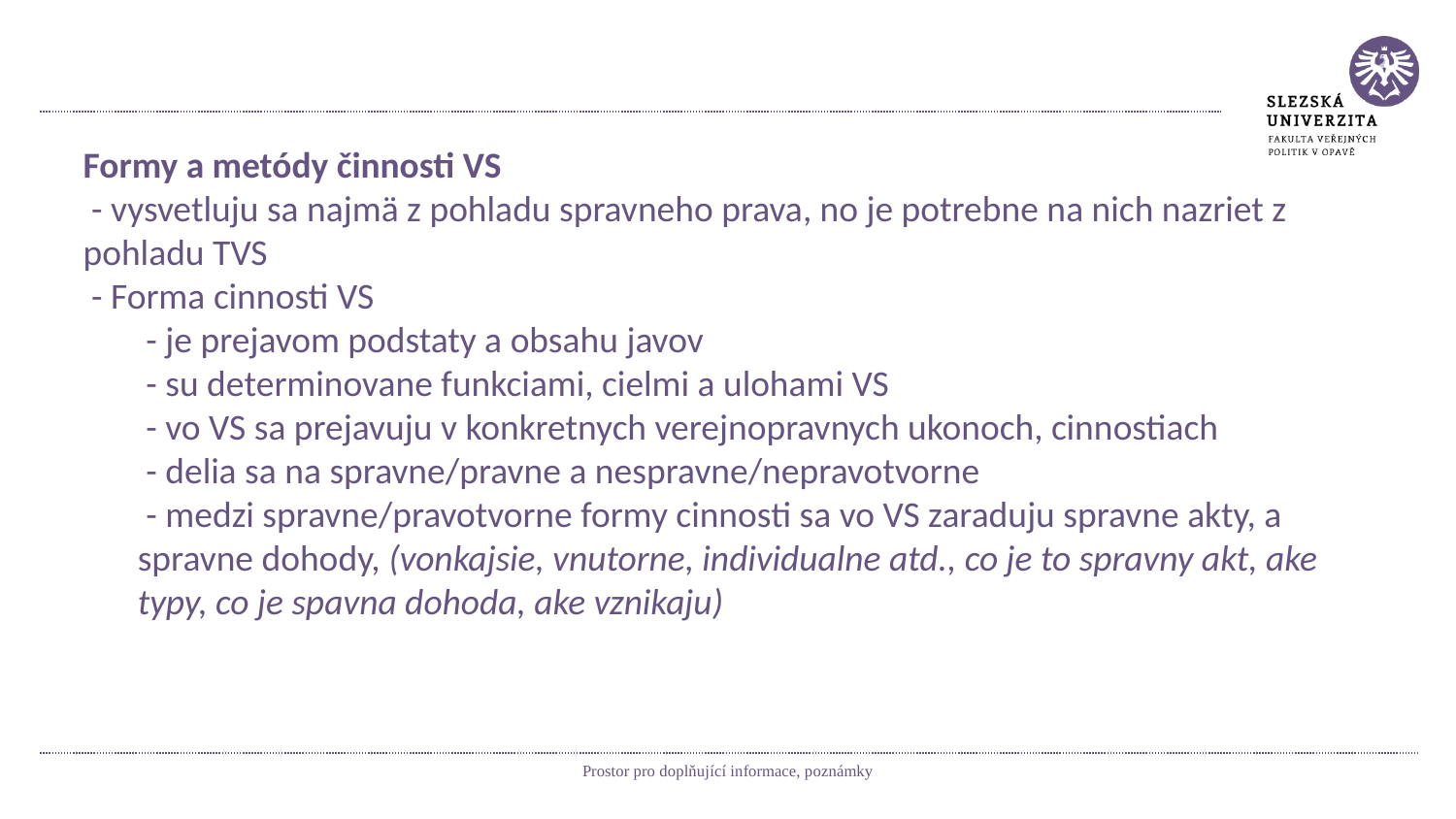

#
Formy a metódy činnosti VS
 - vysvetluju sa najmä z pohladu spravneho prava, no je potrebne na nich nazriet z pohladu TVS
 - Forma cinnosti VS
 - je prejavom podstaty a obsahu javov
 - su determinovane funkciami, cielmi a ulohami VS
 - vo VS sa prejavuju v konkretnych verejnopravnych ukonoch, cinnostiach
 - delia sa na spravne/pravne a nespravne/nepravotvorne
 - medzi spravne/pravotvorne formy cinnosti sa vo VS zaraduju spravne akty, a spravne dohody, (vonkajsie, vnutorne, individualne atd., co je to spravny akt, ake typy, co je spavna dohoda, ake vznikaju)
Prostor pro doplňující informace, poznámky